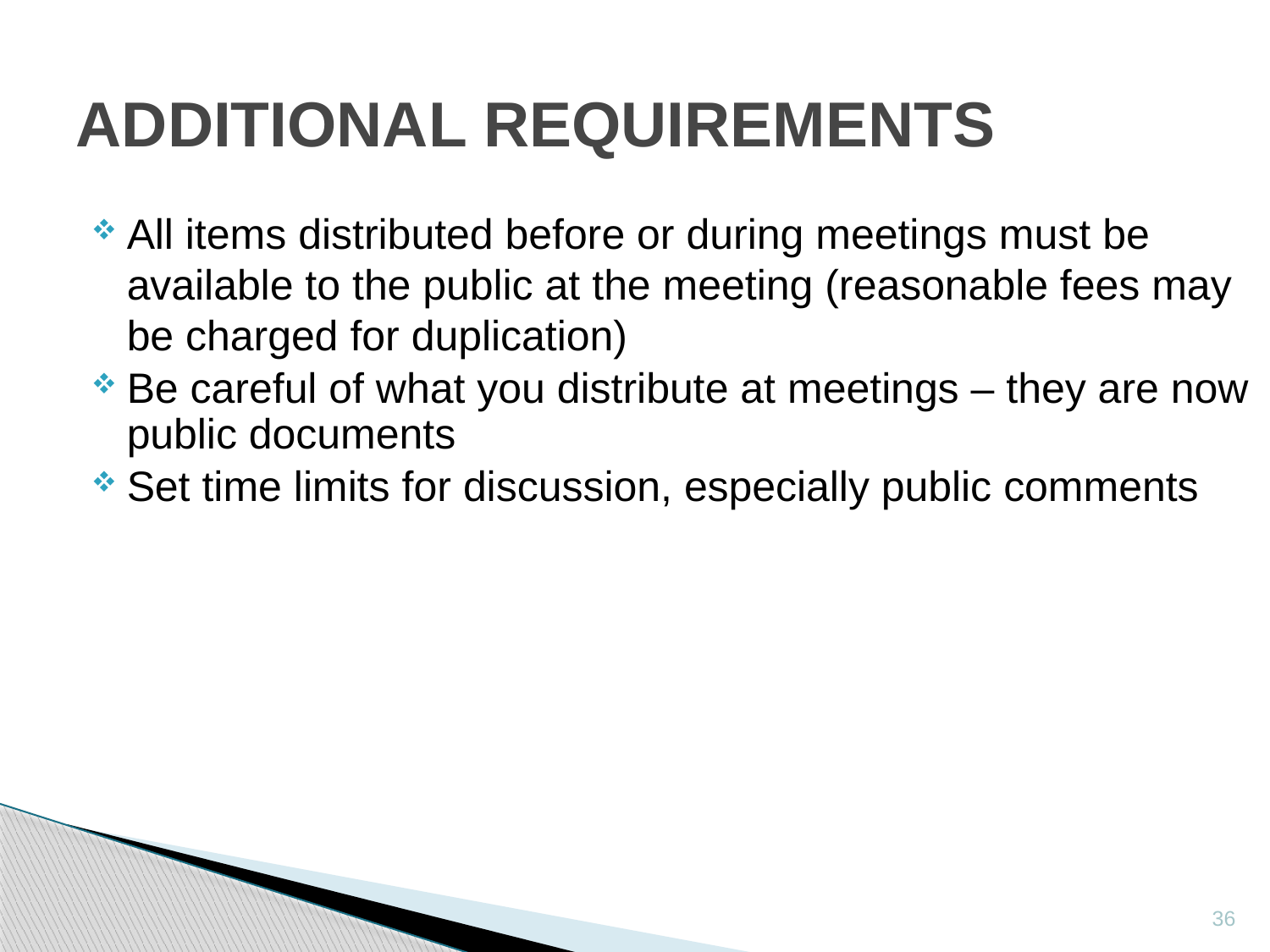

Additional Requirements
All items distributed before or during meetings must be available to the public at the meeting (reasonable fees may be charged for duplication)
Be careful of what you distribute at meetings – they are now public documents
Set time limits for discussion, especially public comments
36